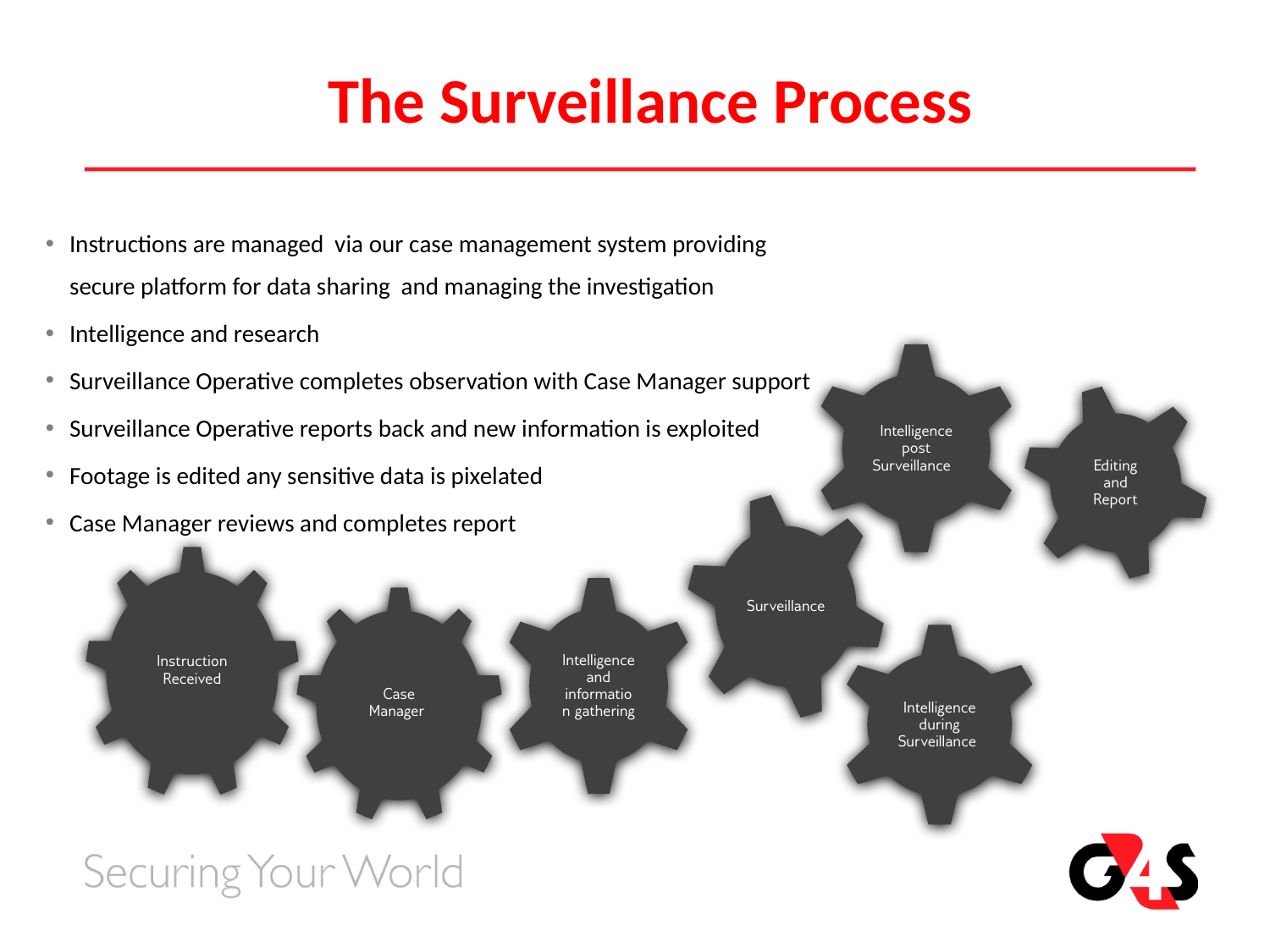

The Surveillance Process

Instructions are managed  via our case management system providing secure platform for data sharing  and managing the investigation
Intelligence and research
Surveillance Operative completes observation with Case Manager support
Surveillance Operative reports back and new information is exploited
Footage is edited any sensitive data is pixelated
Case Manager reviews and completes report
Intelligence post Surveillance
Editing and Report

Surveillance
Instruction Received
Intelligence and information gathering
Case Manager
Intelligence during Surveillance